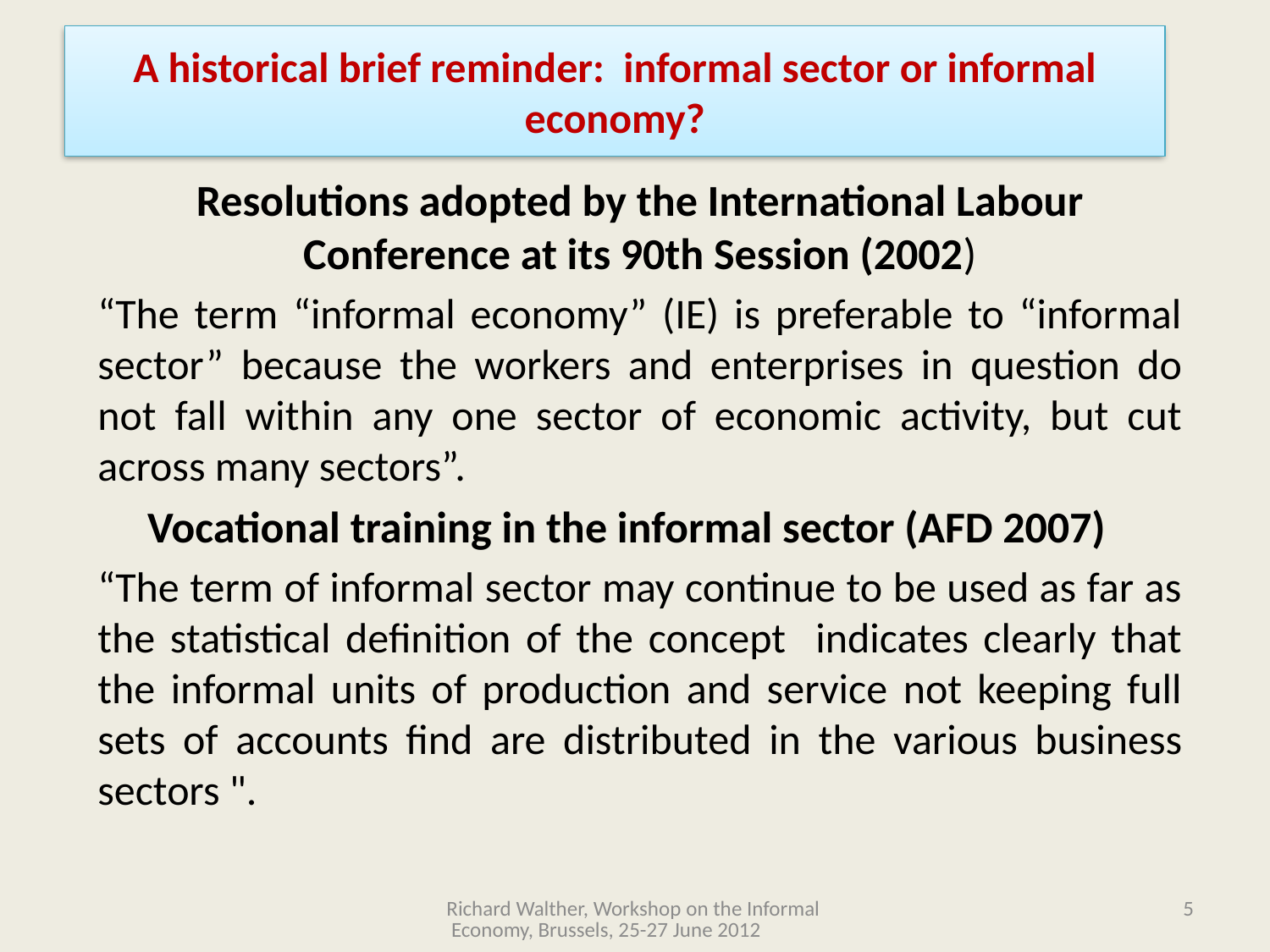

# A historical brief reminder:  informal sector or informal economy?
Resolutions adopted by the International Labour Conference at its 90th Session (2002)
“The term “informal economy” (IE) is preferable to “informal sector” because the workers and enterprises in question do not fall within any one sector of economic activity, but cut across many sectors”.
     Vocational training in the informal sector (AFD 2007)
“The term of informal sector may continue to be used as far as the statistical definition of the concept  indicates clearly that the informal units of production and service not keeping full sets of accounts find are distributed in the various business sectors ".
Richard Walther, Workshop on the Informal Economy, Brussels, 25-27 June 2012
5